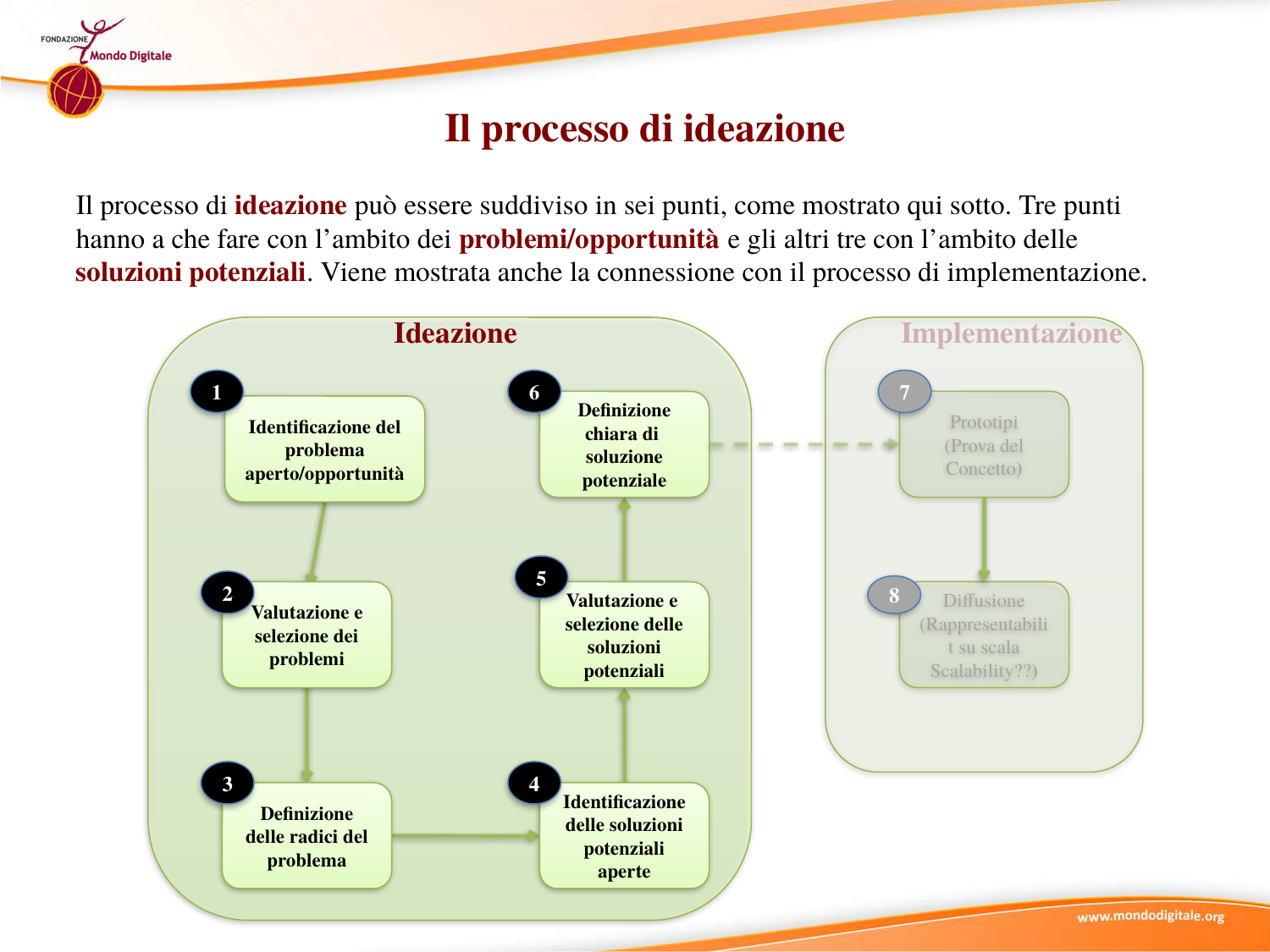

Il processo di ideazione
Il processo di ideazione può essere suddiviso in sei punti, come mostrato qui sotto. Tre punti hanno a che fare con l’ambito dei problemi/opportunità e gli altri tre con l’ambito delle soluzioni potenziali. Viene mostrata anche la connessione con il processo di implementazione.
Ideazione
Implementazione

1
6
7
Definizione chiara di  soluzione potenziale
Prototipi
(Prova del Concetto)
Identificazione del problema aperto/opportunità
5
2
8
Valutazione e selezione dei problemi
Valutazione e  selezione delle soluzioni potenziali
Diffusione
(Rappresentabilit su scala Scalability??)
3
4
Definizione delle radici del problema
Identificazione delle soluzioni potenziali aperte